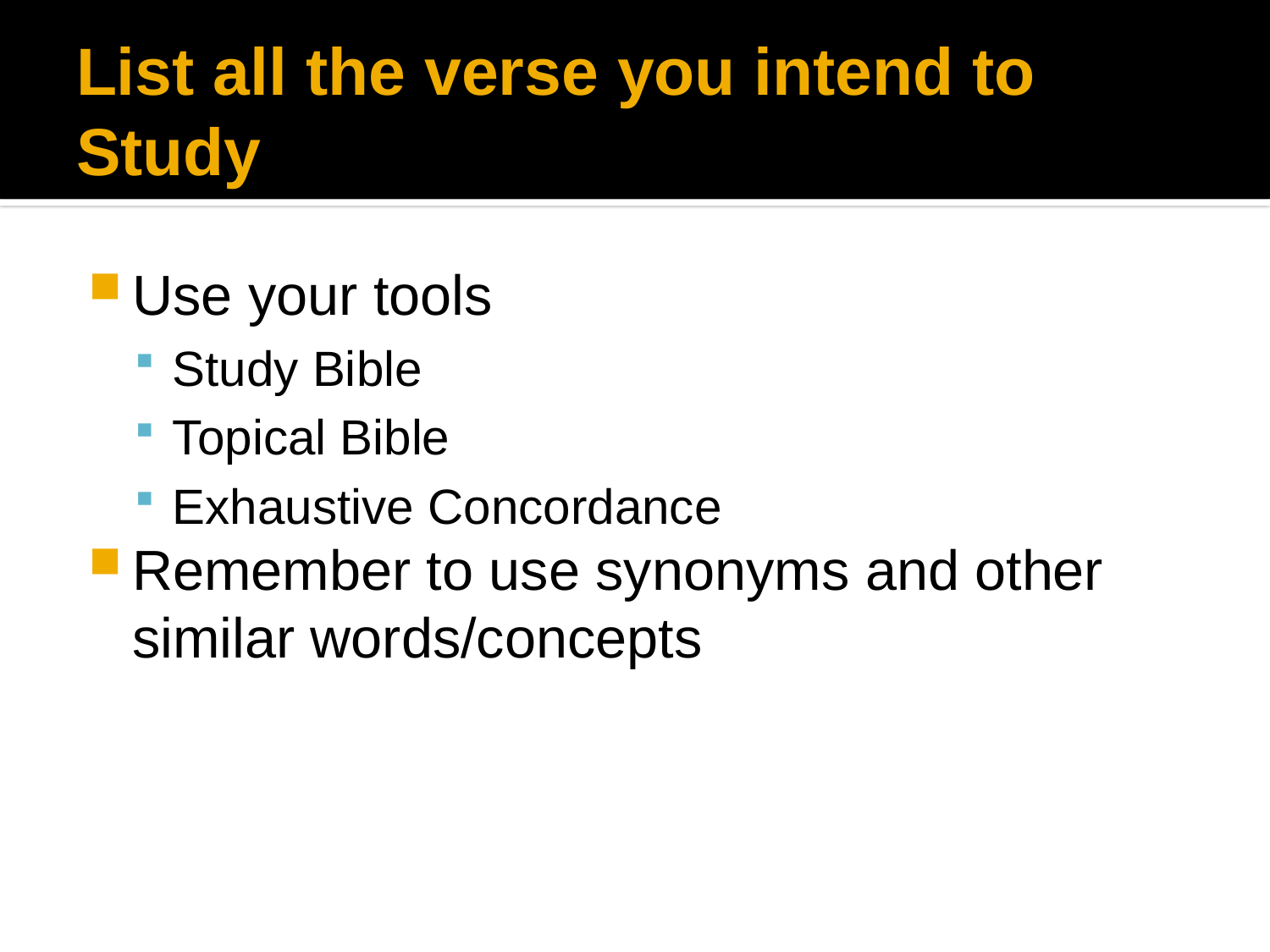

# List all the verse you intend to Study
Use your tools
Study Bible
Topical Bible
Exhaustive Concordance
Remember to use synonyms and other similar words/concepts